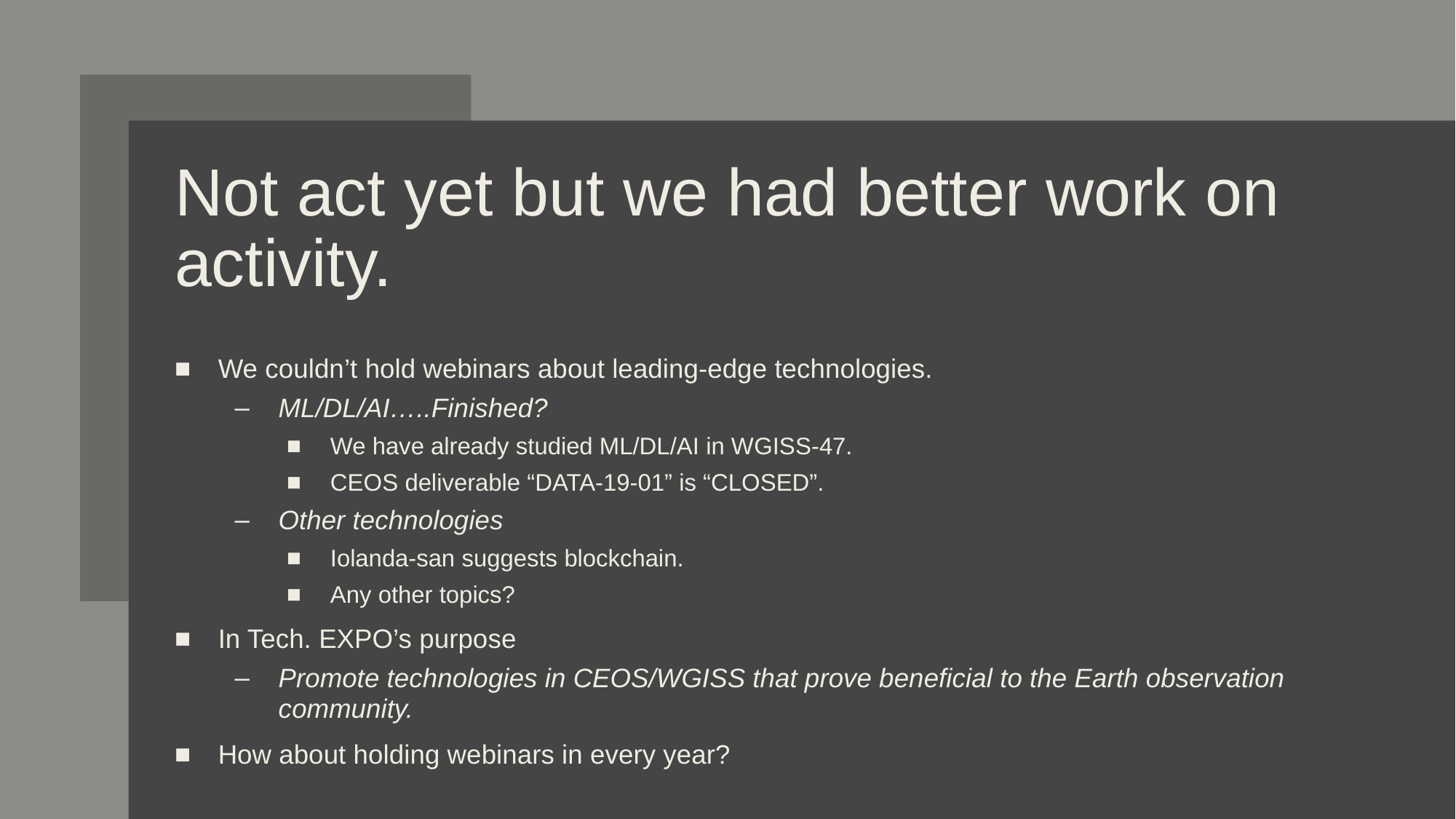

# Not act yet but we had better work on activity.
We couldn’t hold webinars about leading-edge technologies.
ML/DL/AI…..Finished?
We have already studied ML/DL/AI in WGISS-47.
CEOS deliverable “DATA-19-01” is “CLOSED”.
Other technologies
Iolanda-san suggests blockchain.
Any other topics?
In Tech. EXPO’s purpose
Promote technologies in CEOS/WGISS that prove beneficial to the Earth observation community.
How about holding webinars in every year?